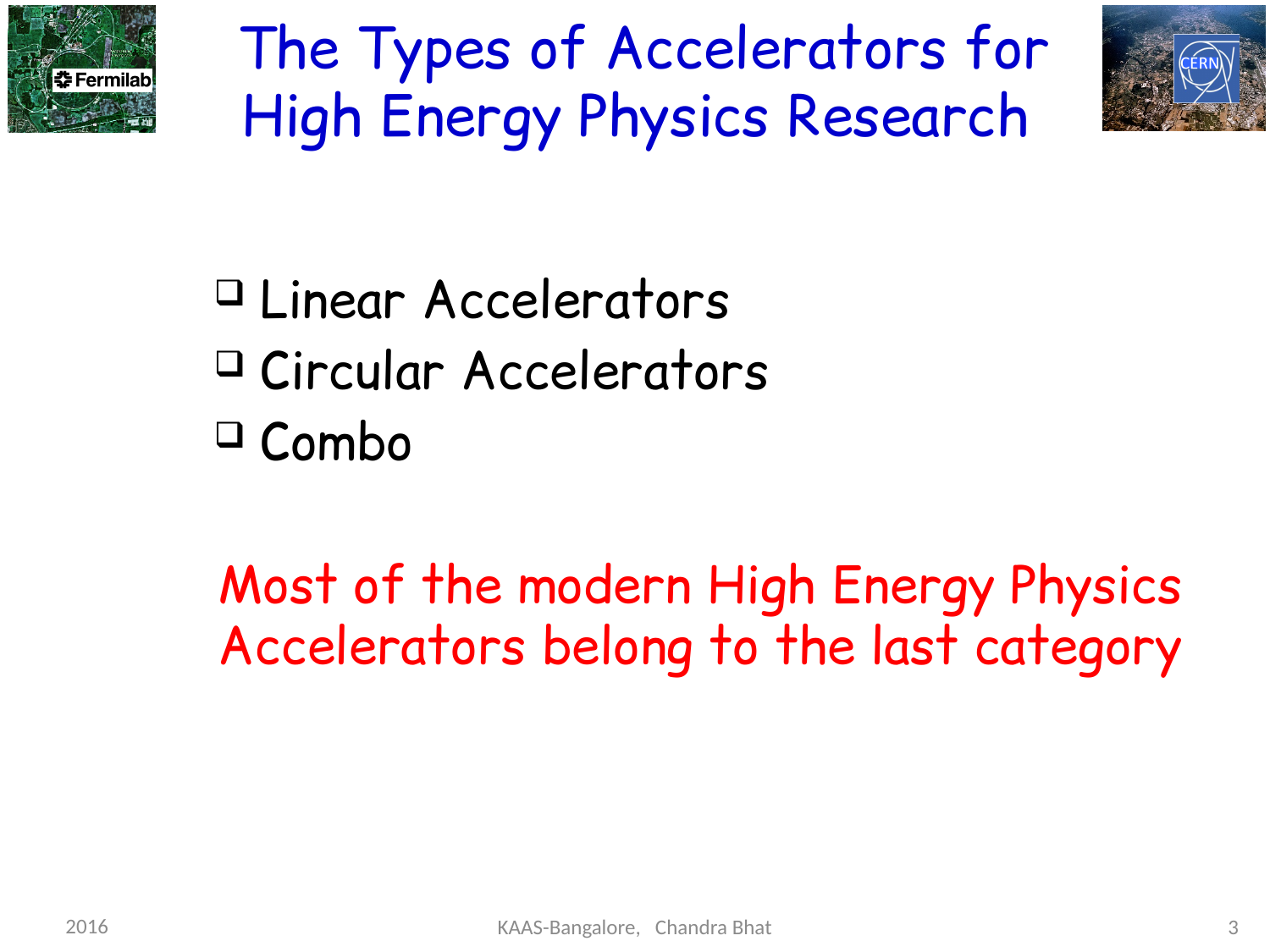

# The Types of Accelerators for High Energy Physics Research
Linear Accelerators
Circular Accelerators
Combo

Most of the modern High Energy Physics Accelerators belong to the last category
2016
KAAS-Bangalore,   Chandra Bhat
3